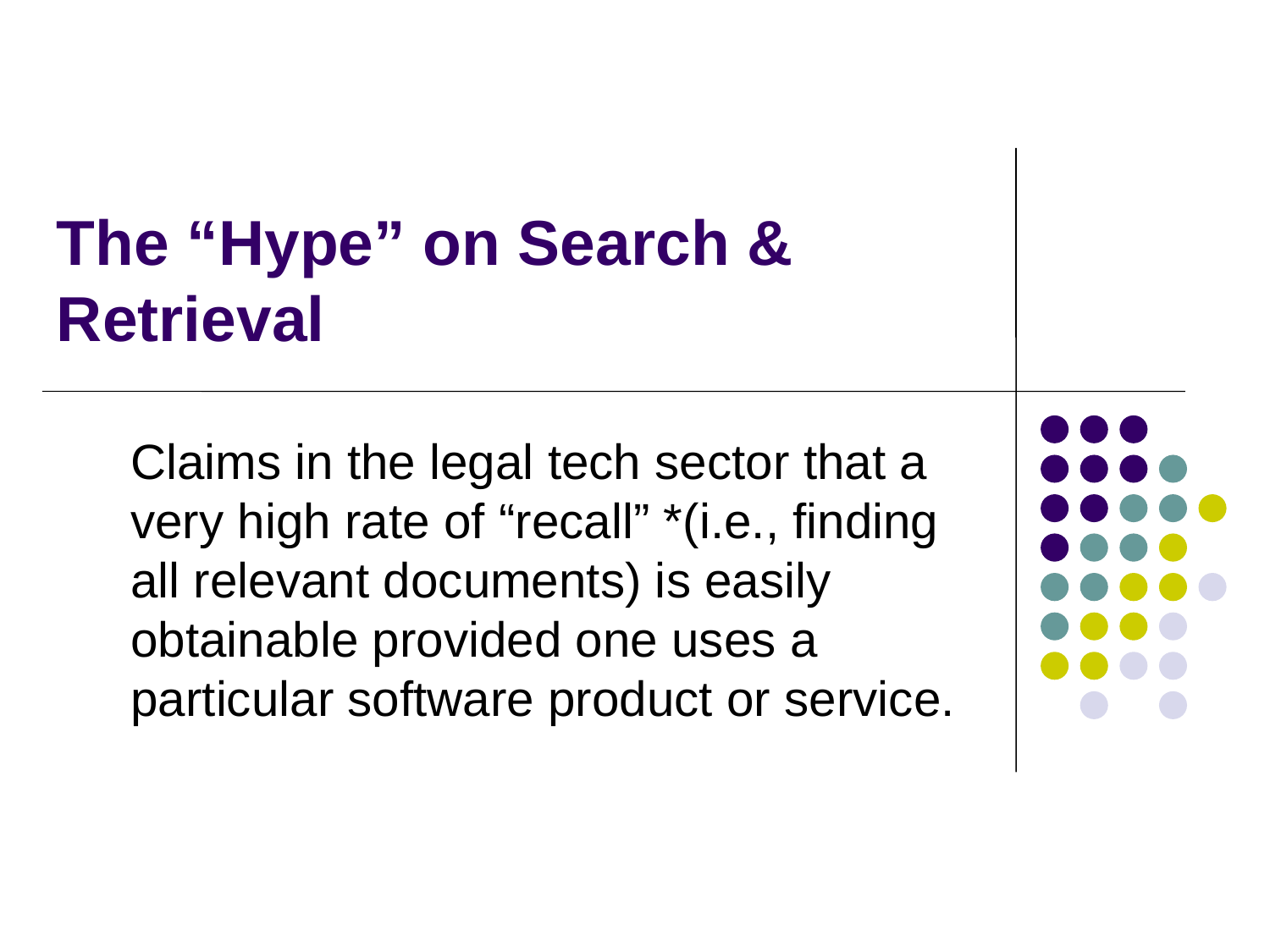

# The “Hype” on Search & Retrieval
Claims in the legal tech sector that a very high rate of “recall” *(i.e., finding all relevant documents) is easily obtainable provided one uses a particular software product or service.